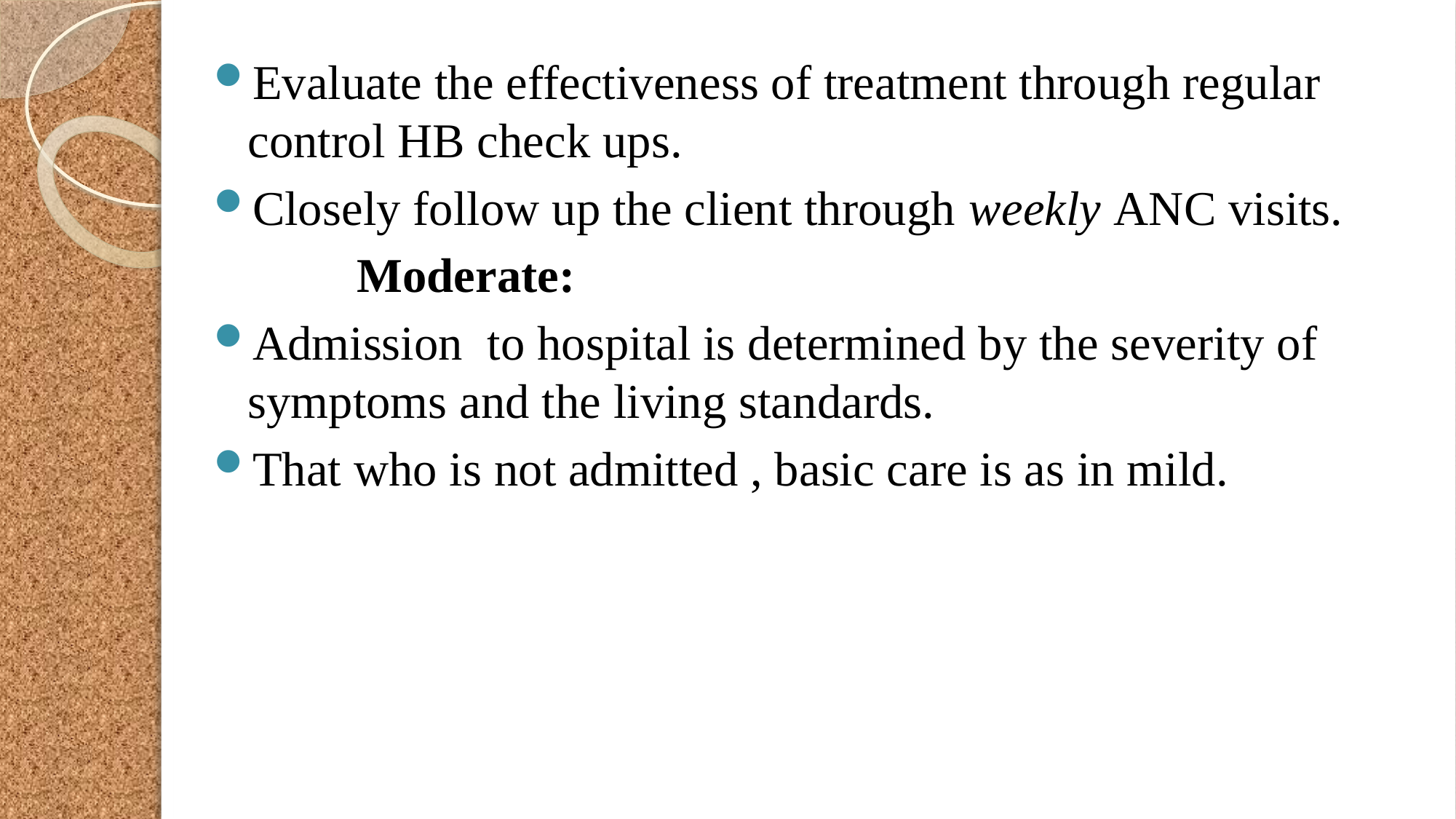

Evaluate the effectiveness of treatment through regular control HB check ups.
Closely follow up the client through weekly ANC visits.
		Moderate:
Admission  to hospital is determined by the severity of symptoms and the living standards.
That who is not admitted , basic care is as in mild.